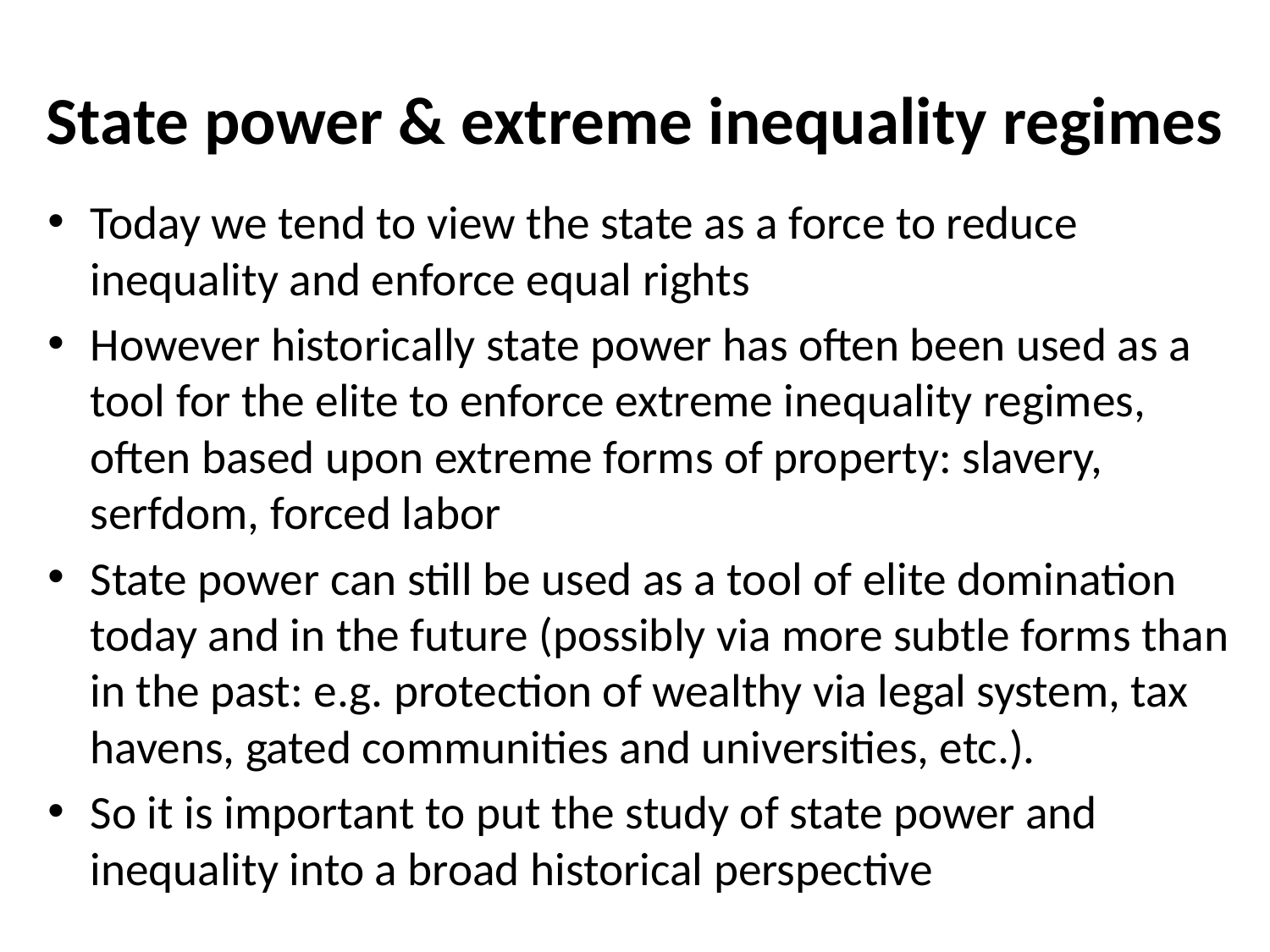

# State power & extreme inequality regimes
Today we tend to view the state as a force to reduce inequality and enforce equal rights
However historically state power has often been used as a tool for the elite to enforce extreme inequality regimes, often based upon extreme forms of property: slavery, serfdom, forced labor
State power can still be used as a tool of elite domination today and in the future (possibly via more subtle forms than in the past: e.g. protection of wealthy via legal system, tax havens, gated communities and universities, etc.).
So it is important to put the study of state power and inequality into a broad historical perspective